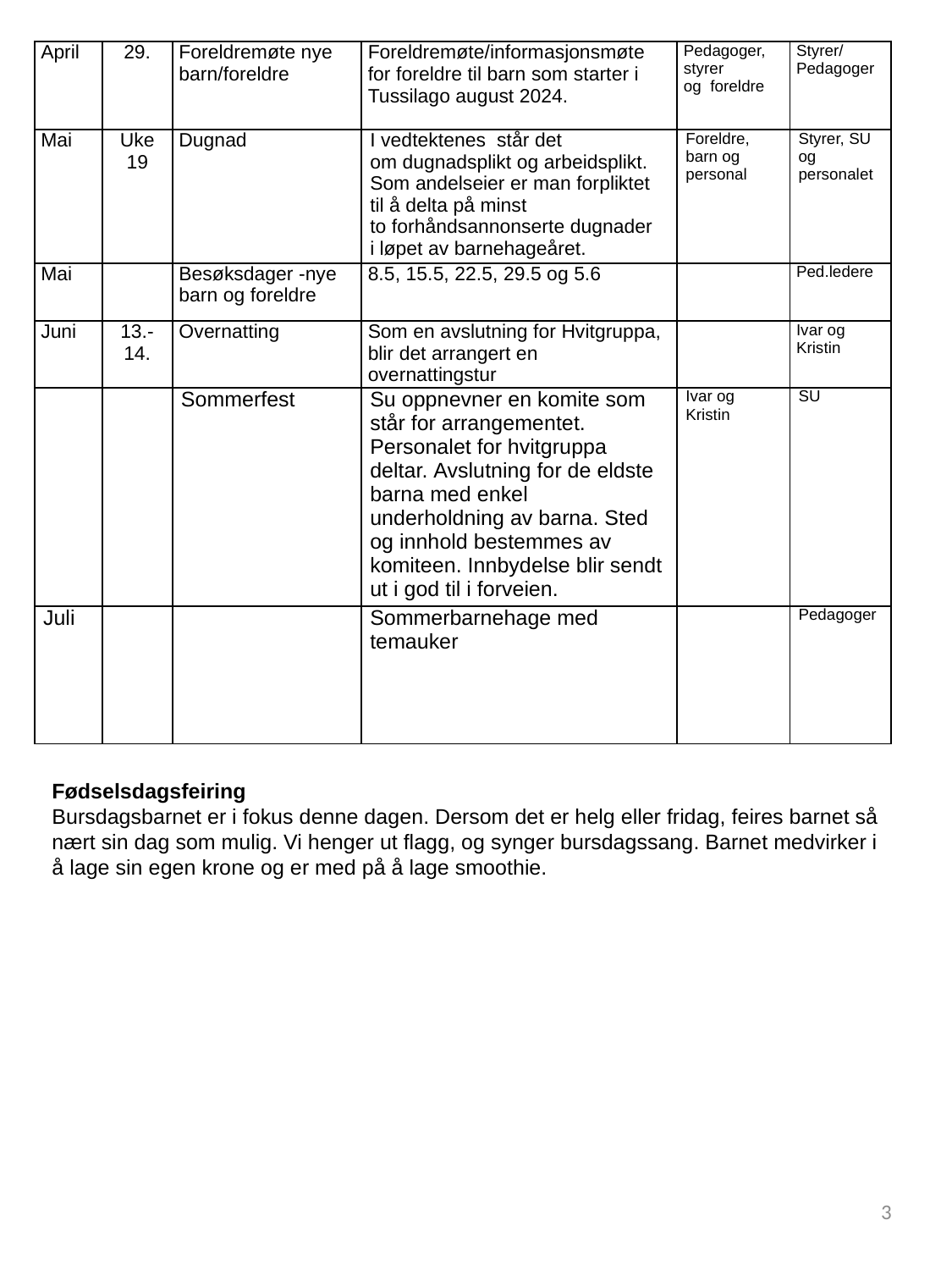

| April | 29. | Foreldremøte nye barn/foreldre | Foreldremøte/informasjonsmøte for foreldre til barn som starter i Tussilago august 2024. | Pedagoger,   styrer og  foreldre | Styrer/ Pedagoger |
| --- | --- | --- | --- | --- | --- |
| Mai | Uke 19 | Dugnad | I vedtektenes  står det om dugnadsplikt og arbeidsplikt. Som andelseier er man forpliktet til å delta på minst to forhåndsannonserte dugnader i løpet av barnehageåret. | Foreldre, barn og personal | Styrer, SU og personalet |
| Mai |  | Besøksdager -nye barn og foreldre | 8.5, 15.5, 22.5, 29.5 og 5.6 |  | Ped.ledere |
| Juni | 13.-14. | Overnatting | Som en avslutning for Hvitgruppa, blir det arrangert en overnattingstur |  | Ivar og Kristin |
|  |  | Sommerfest | Su oppnevner en komite som står for arrangementet. Personalet for hvitgruppa deltar. Avslutning for de eldste barna med enkel underholdning av barna. Sted og innhold bestemmes av komiteen. Innbydelse blir sendt ut i god til i forveien. | Ivar og Kristin | SU |
| Juli |  |  | Sommerbarnehage med temauker |  | Pedagoger |
Fødselsdagsfeiring
Bursdagsbarnet er i fokus denne dagen. Dersom det er helg eller fridag, feires barnet så nært sin dag som mulig. Vi henger ut flagg, og synger bursdagssang. Barnet medvirker i å lage sin egen krone og er med på å lage smoothie.

3